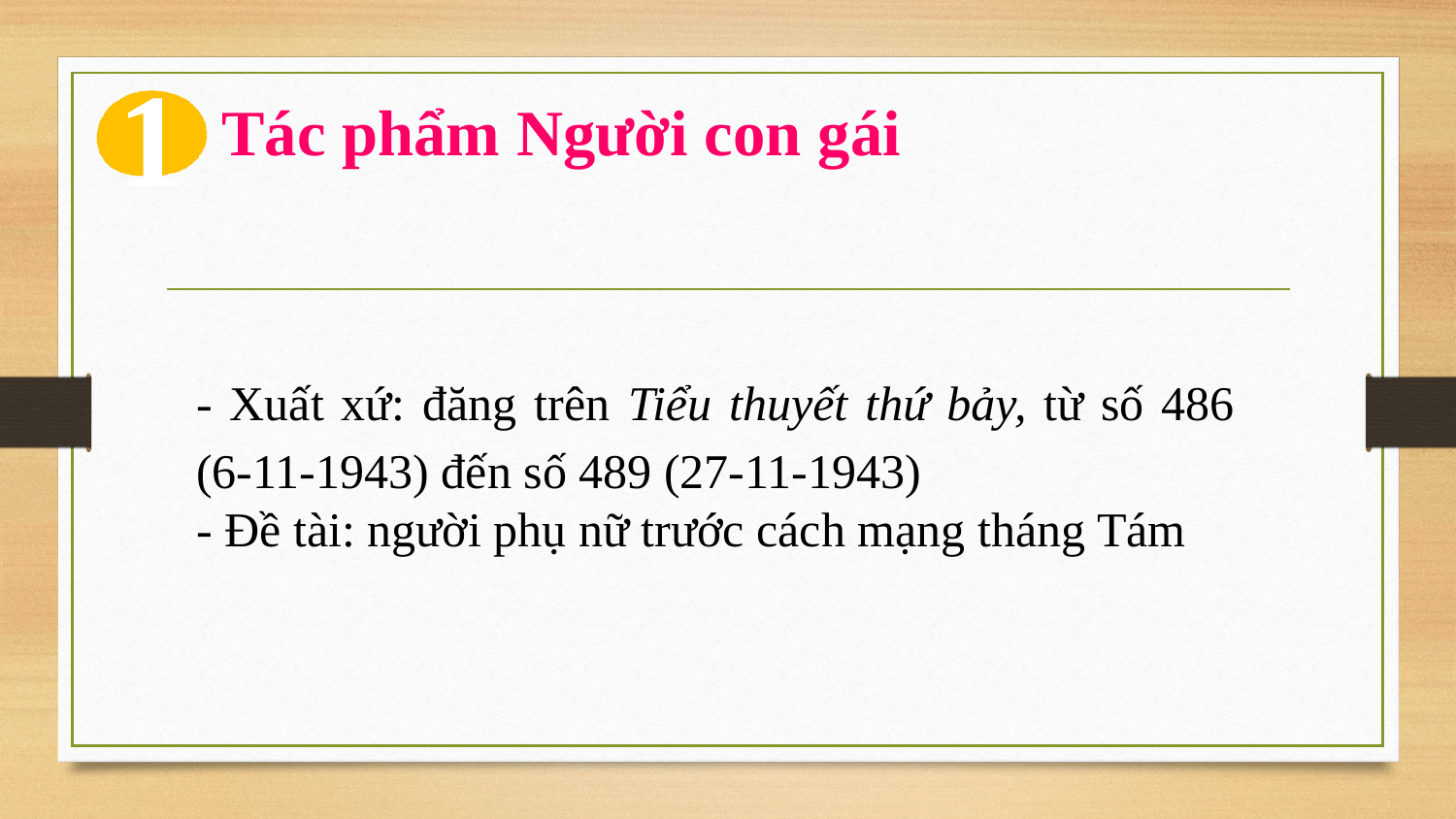

Tác phẩm Người con gái
1

- Xuất xứ: đăng trên Tiểu thuyết thứ bảy, từ số 486 (6-11-1943) đến số 489 (27-11-1943)
- Đề tài: người phụ nữ trước cách mạng tháng Tám